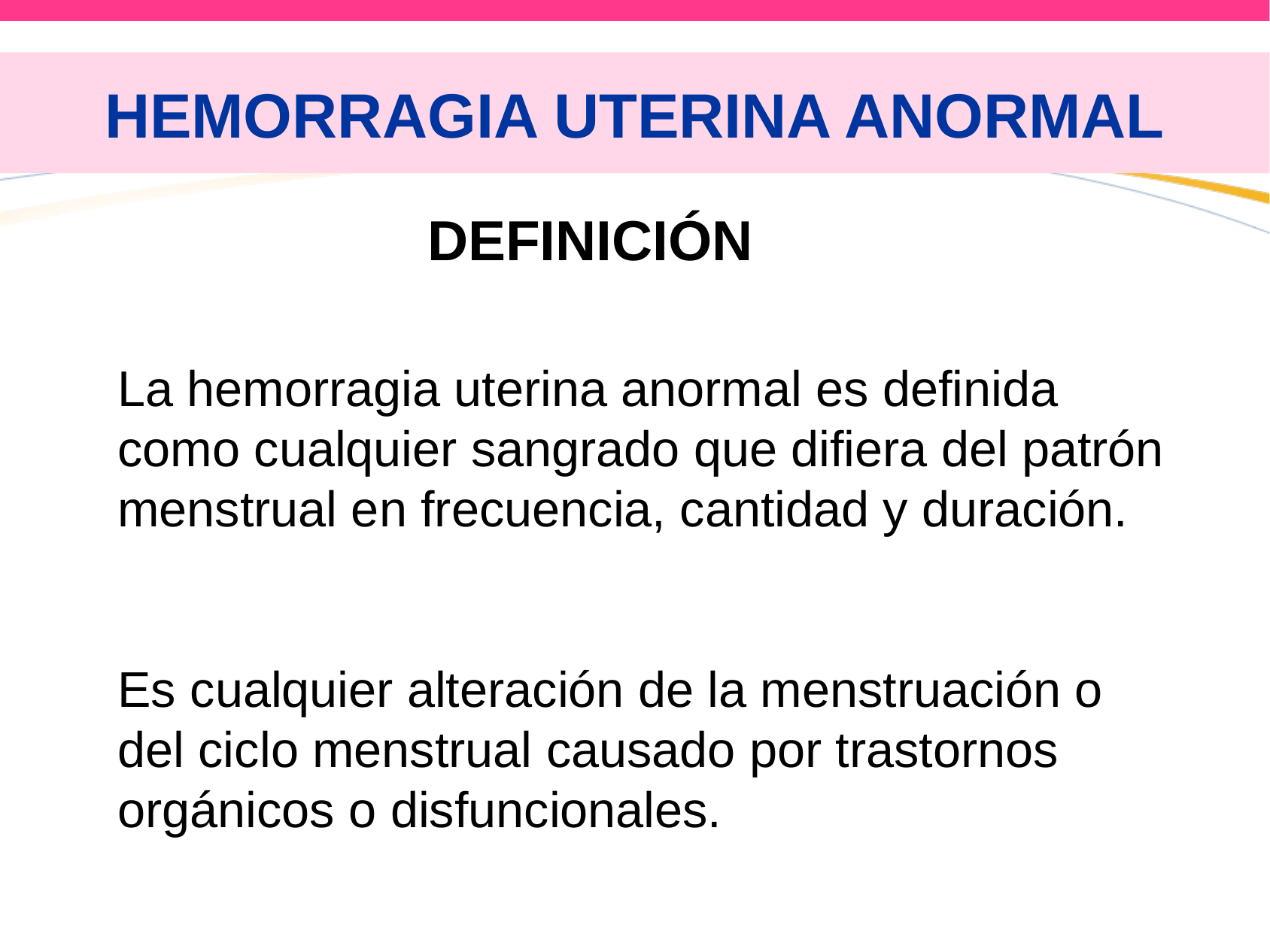

# HEMORRAGIA UTERINA ANORMAL

DEFINICIÓN
La hemorragia uterina anormal es definida como cualquier sangrado que difiera del patrón menstrual en frecuencia, cantidad y duración.

Es cualquier alteración de la menstruación o del ciclo menstrual causado por trastornos orgánicos o disfuncionales.